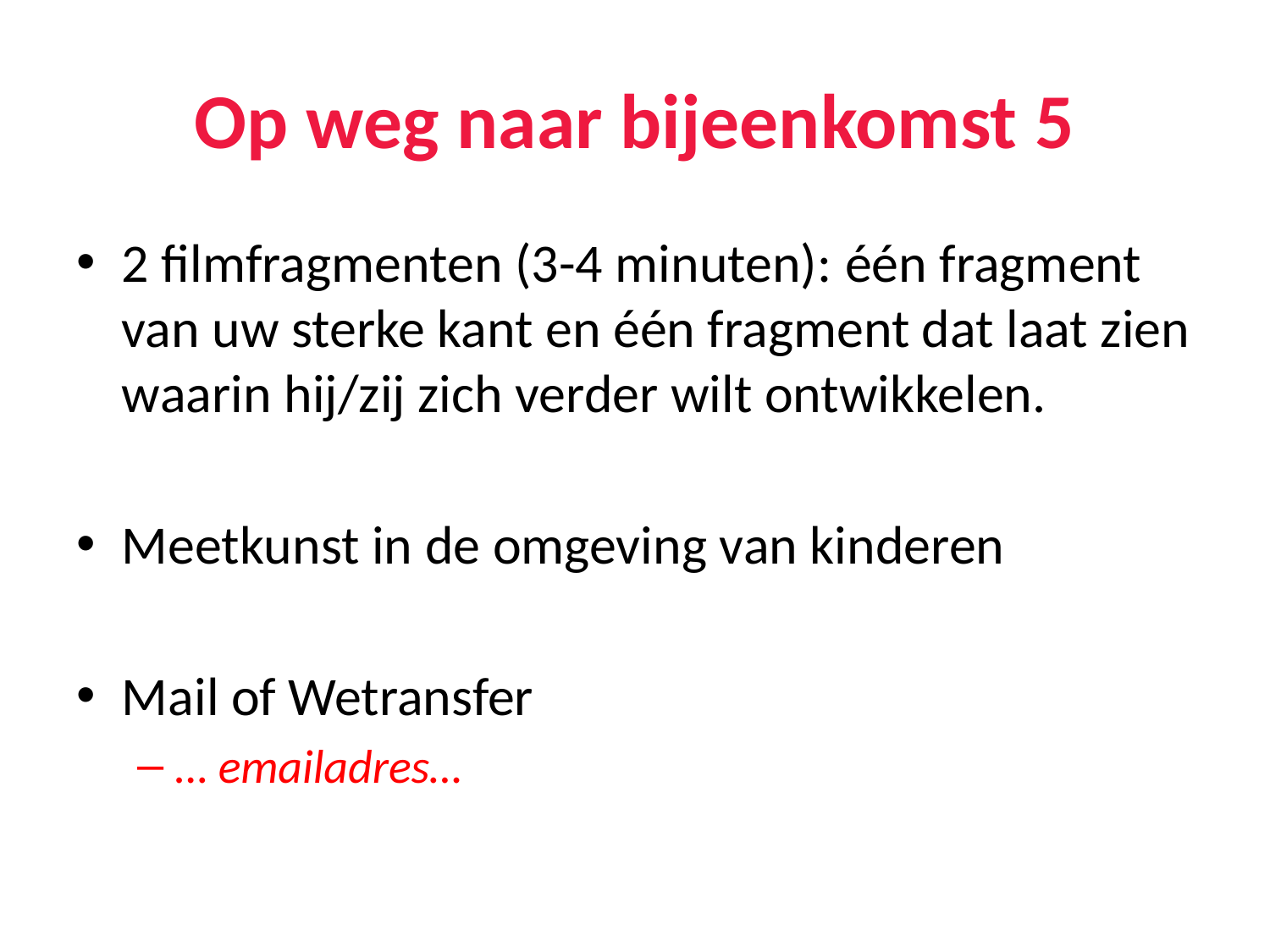

# Op weg naar bijeenkomst 5
2 filmfragmenten (3-4 minuten): één fragment van uw sterke kant en één fragment dat laat zien waarin hij/zij zich verder wilt ontwikkelen.

Meetkunst in de omgeving van kinderen

Mail of Wetransfer
… emailadres…